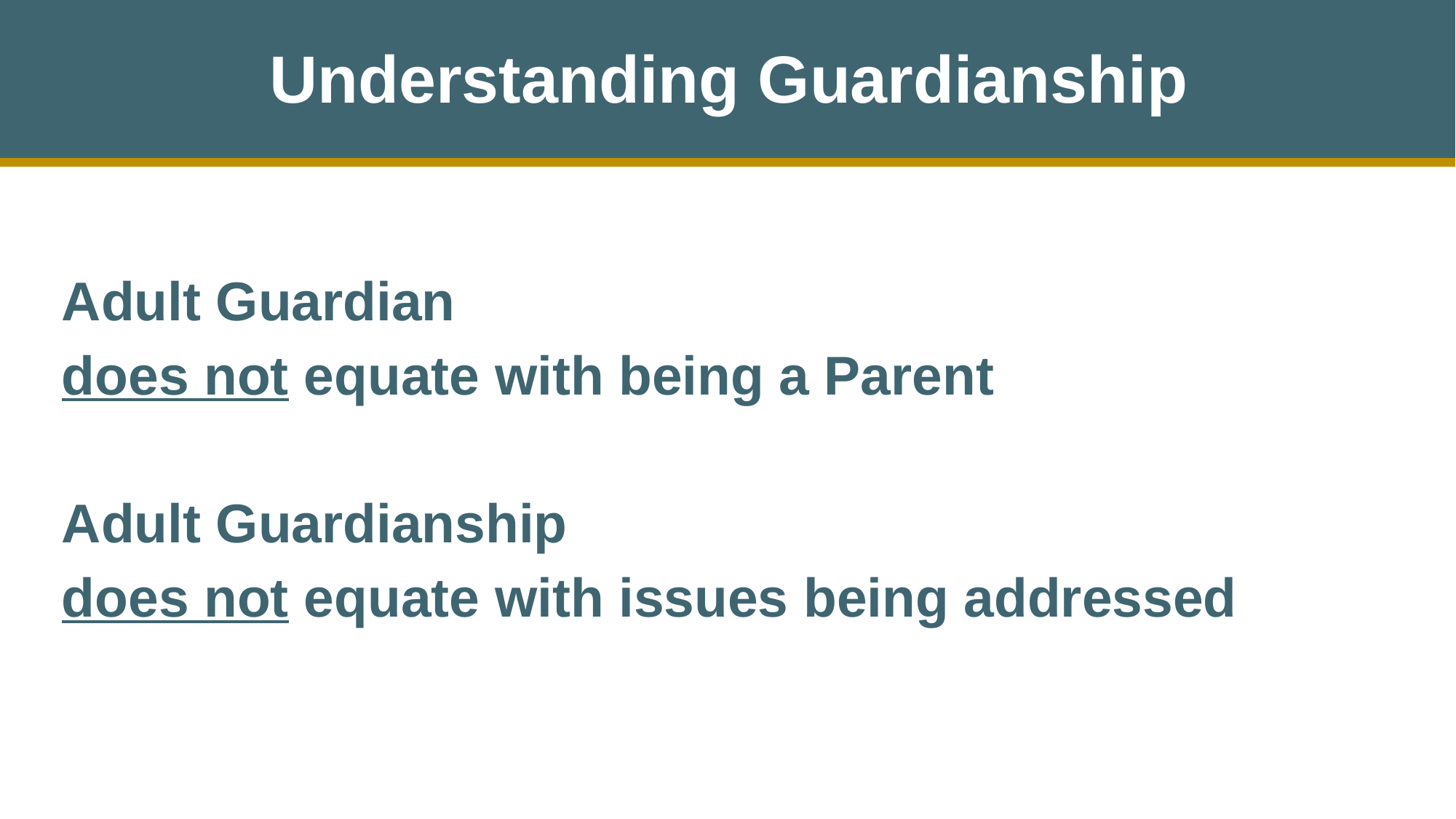

Understanding Guardianship
Adult Guardian
does not equate with being a Parent

Adult Guardianship
does not equate with issues being addressed